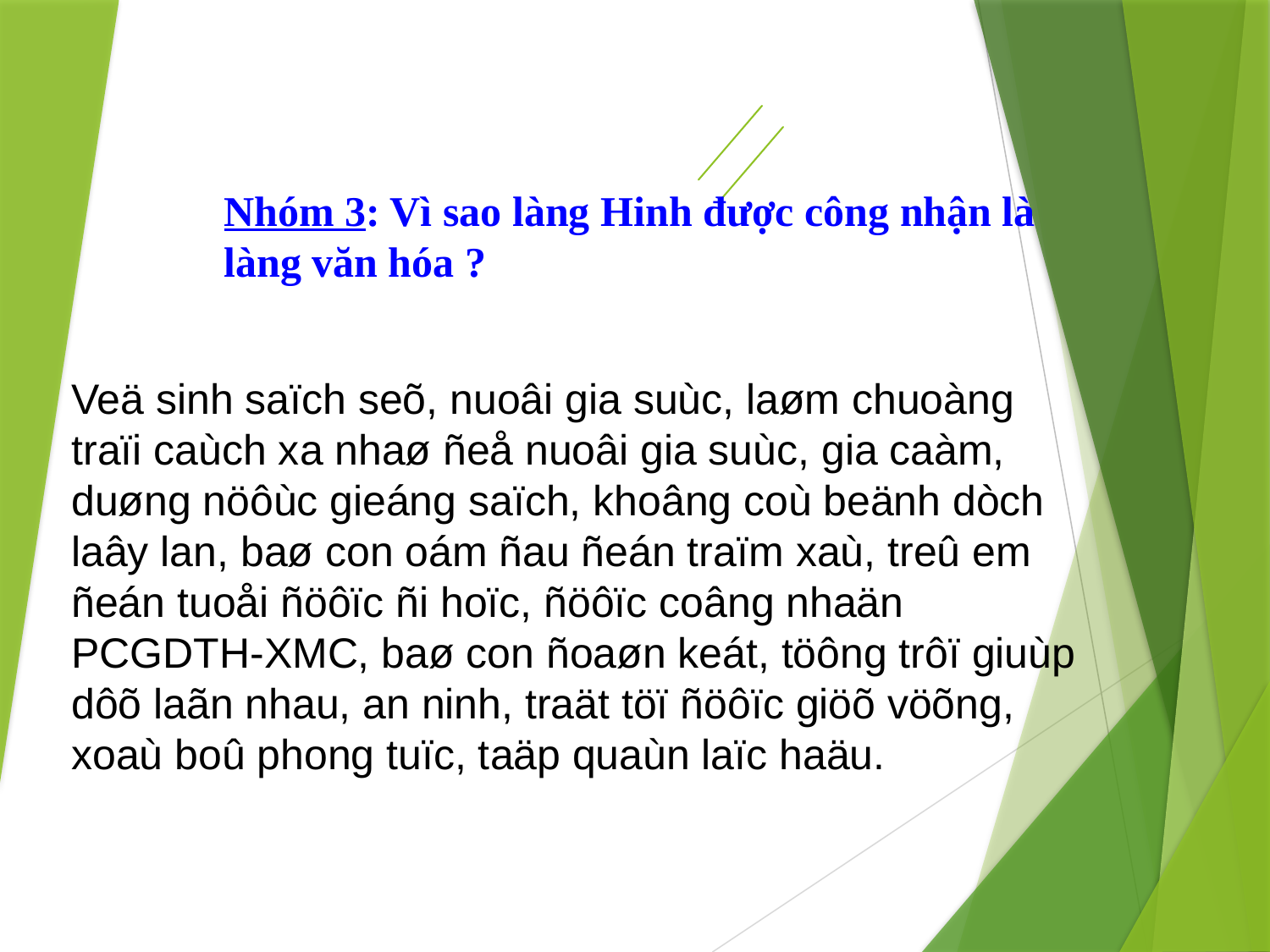

Nhóm 3: Vì sao làng Hinh được công nhận là làng văn hóa ?
Veä sinh saïch seõ, nuoâi gia suùc, laøm chuoàng traïi caùch xa nhaø ñeå nuoâi gia suùc, gia caàm, duøng nöôùc gieáng saïch, khoâng coù beänh dòch laây lan, baø con oám ñau ñeán traïm xaù, treû em ñeán tuoåi ñöôïc ñi hoïc, ñöôïc coâng nhaän  PCGDTH-XMC, baø con ñoaøn keát, töông trôï giuùp dôõ laãn nhau, an ninh, traät töï ñöôïc giöõ vöõng, xoaù boû phong tuïc, taäp quaùn laïc haäu.